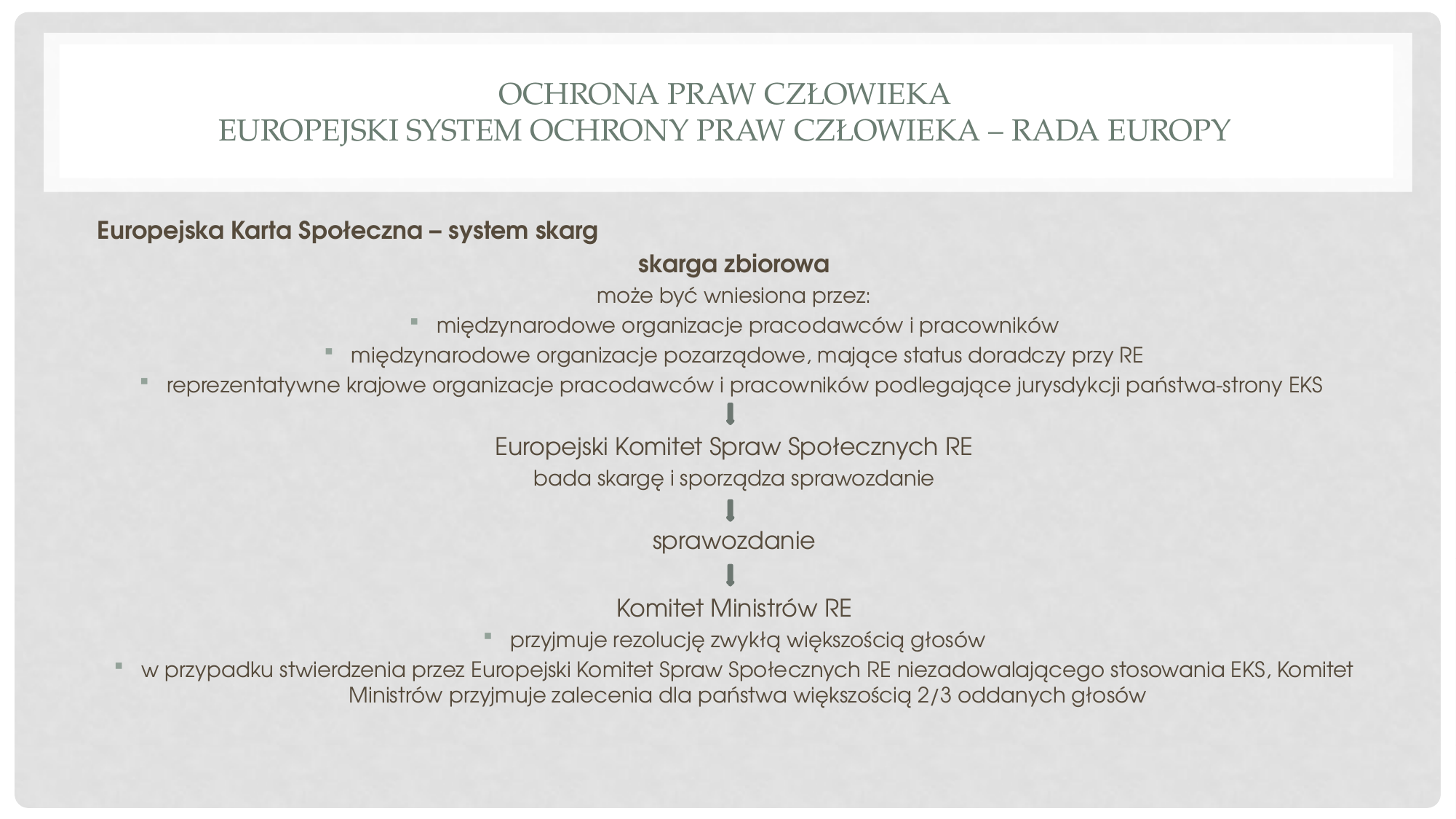

# Ochrona praw człowieka Europejski system ochrony praw człowieka – rada europy
Europejska Karta Społeczna – system skarg
skarga zbiorowa
może być wniesiona przez:
międzynarodowe organizacje pracodawców i pracowników
międzynarodowe organizacje pozarządowe, mające status doradczy przy RE
reprezentatywne krajowe organizacje pracodawców i pracowników podlegające jurysdykcji państwa-strony EKS

Europejski Komitet Spraw Społecznych RE
bada skargę i sporządza sprawozdanie

sprawozdanie

Komitet Ministrów RE
przyjmuje rezolucję zwykłą większością głosów
w przypadku stwierdzenia przez Europejski Komitet Spraw Społecznych RE niezadowalającego stosowania EKS, Komitet Ministrów przyjmuje zalecenia dla państwa większością 2/3 oddanych głosów